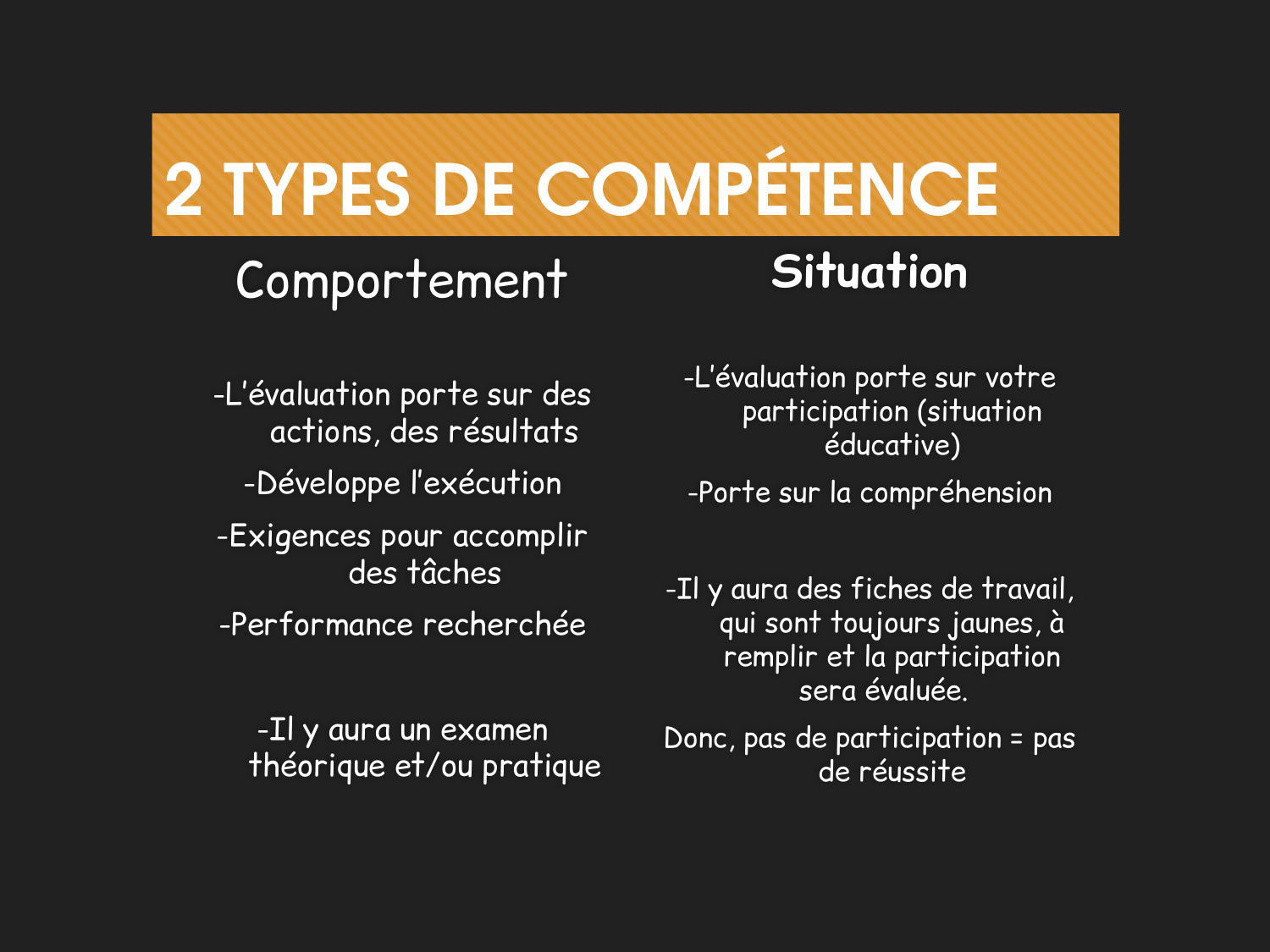

# 2 TYPES DE COMPÉTENCE
Comportement

-L’évaluation porte sur des actions, des résultats
-Développe l’exécution
-Exigences pour accomplir des tâches
-Performance recherchée

-Il y aura un examen théorique et/ou pratique
Situation

-L’évaluation porte sur votre participation (situation éducative)
-Porte sur la compréhension

-Il y aura des fiches de travail, qui sont toujours jaunes, à remplir et la participation sera évaluée.
Donc, pas de participation = pas de réussite